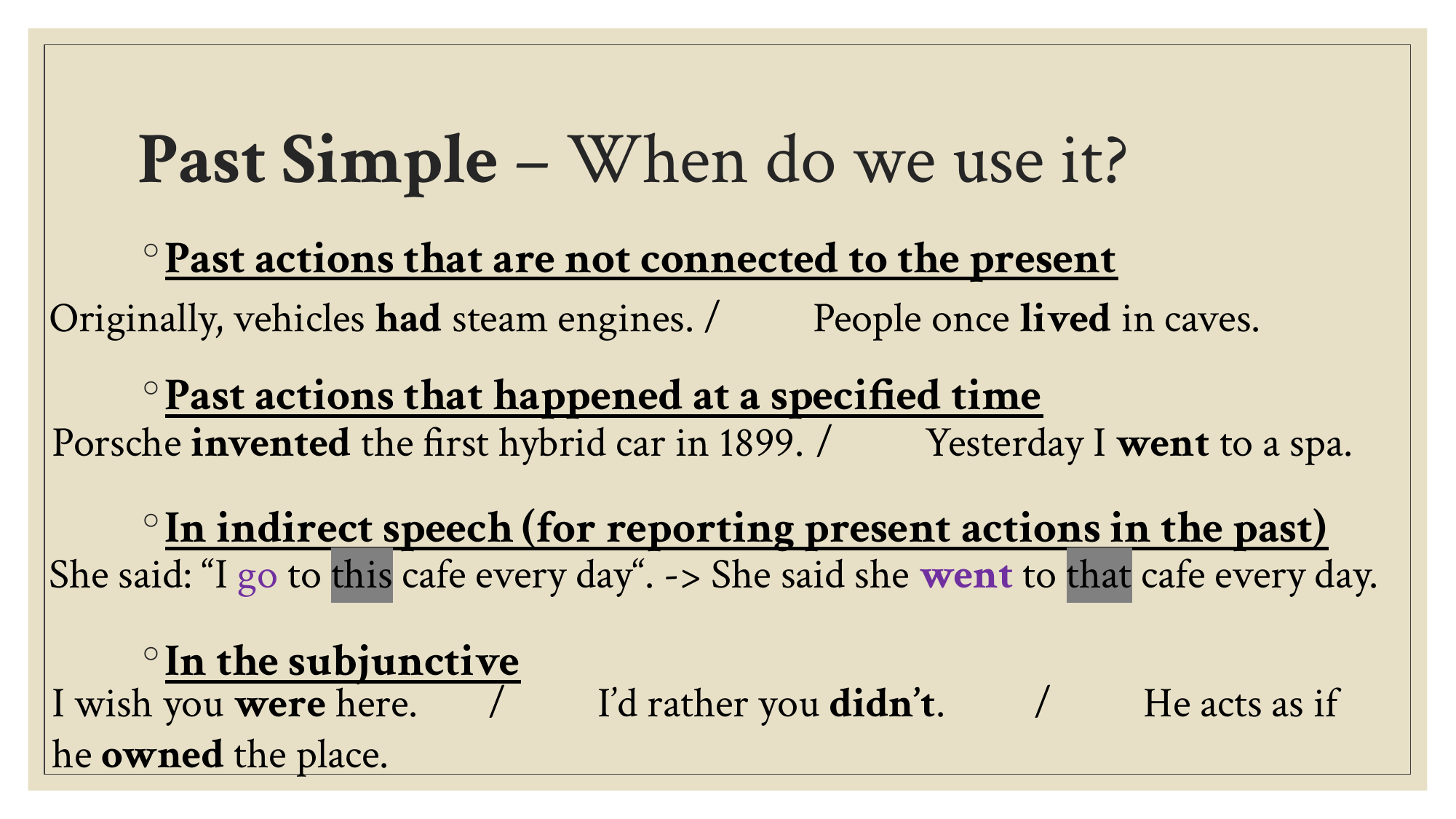

# Past Simple – When do we use it?
Past actions that are not connected to the present

Past actions that happened at a specified time

In indirect speech (for reporting present actions in the past)

In the subjunctive
Originally, vehicles had steam engines.	/	People once lived in caves.
Porsche invented the first hybrid car in 1899.	/	Yesterday I went to a spa.
She said: “I go to this cafe every day“. -> She said she went to that cafe every day.
I wish you were here.	/	I’d rather you didn’t.	/	He acts as if he owned the place.